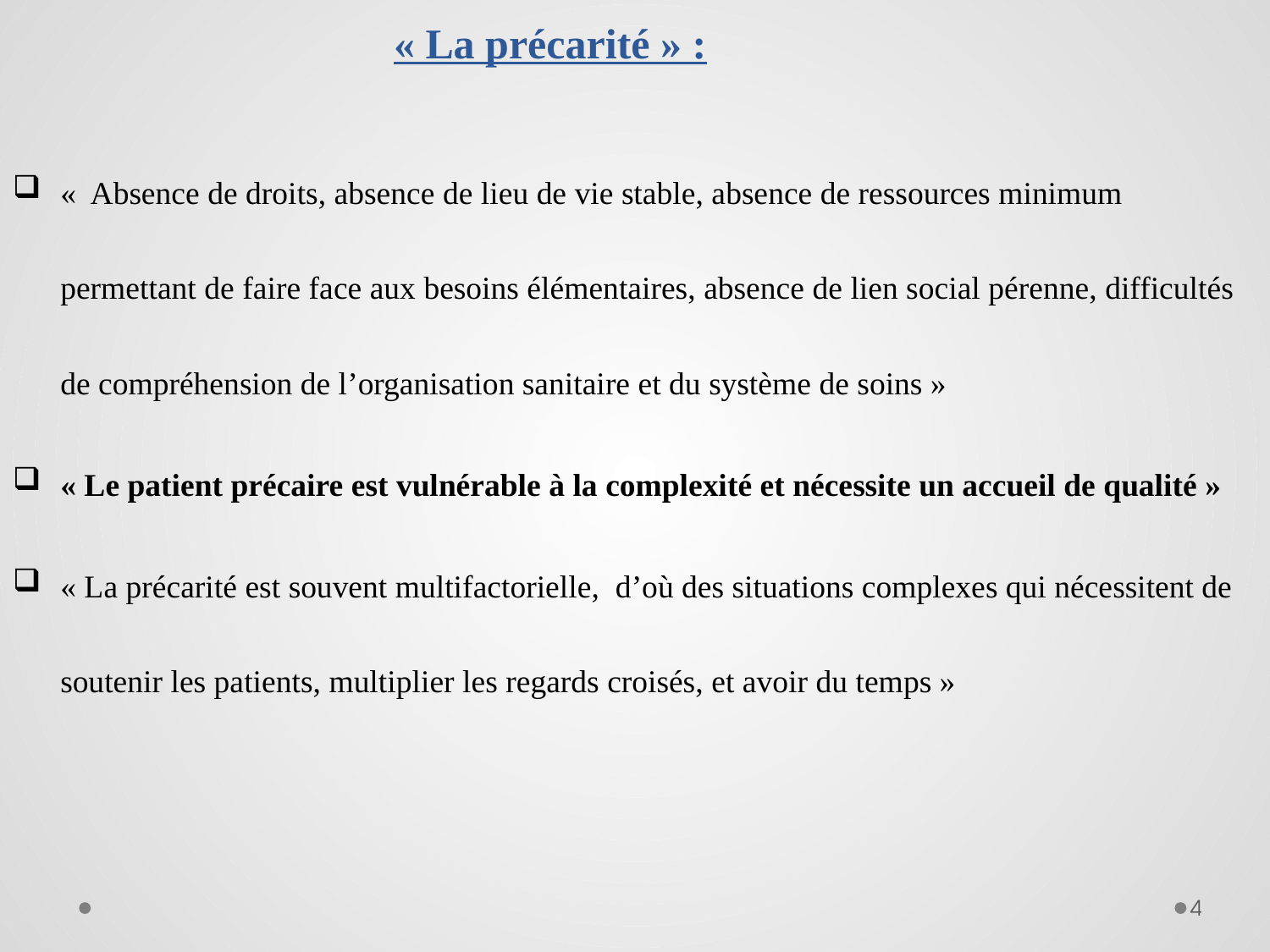

« La précarité » :

«  Absence de droits, absence de lieu de vie stable, absence de ressources minimum permettant de faire face aux besoins élémentaires, absence de lien social pérenne, difficultés de compréhension de l’organisation sanitaire et du système de soins »
« Le patient précaire est vulnérable à la complexité et nécessite un accueil de qualité »
« La précarité est souvent multifactorielle,  d’où des situations complexes qui nécessitent de soutenir les patients, multiplier les regards croisés, et avoir du temps »

4